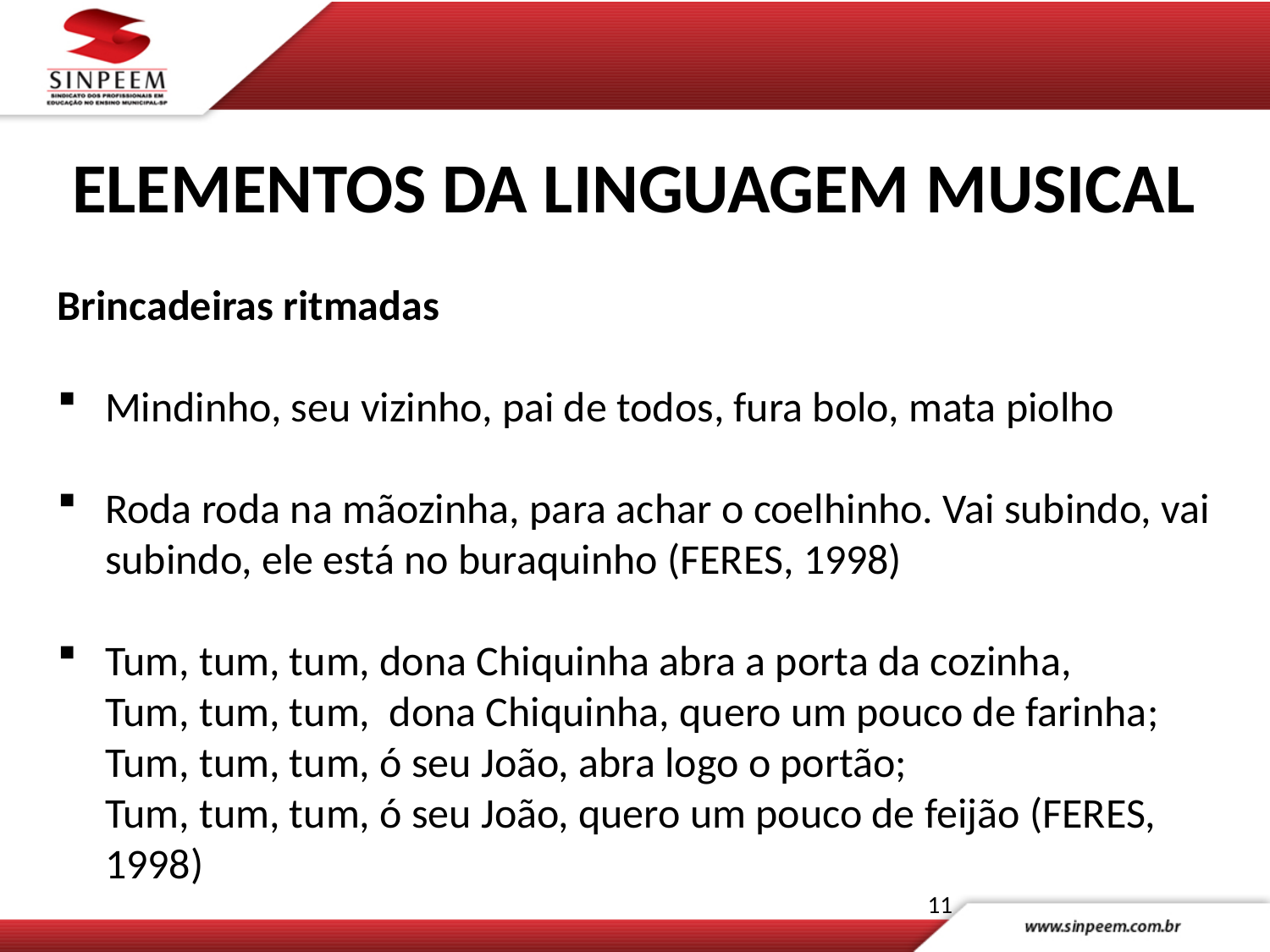

ELEMENTOS DA LINGUAGEM MUSICAL

Brincadeiras ritmadas

Mindinho, seu vizinho, pai de todos, fura bolo, mata piolho

Roda roda na mãozinha, para achar o coelhinho. Vai subindo, vai subindo, ele está no buraquinho (FERES, 1998)

Tum, tum, tum, dona Chiquinha abra a porta da cozinha,
Tum, tum, tum,  dona Chiquinha, quero um pouco de farinha;
Tum, tum, tum, ó seu João, abra logo o portão;
Tum, tum, tum, ó seu João, quero um pouco de feijão (FERES, 1998)
11